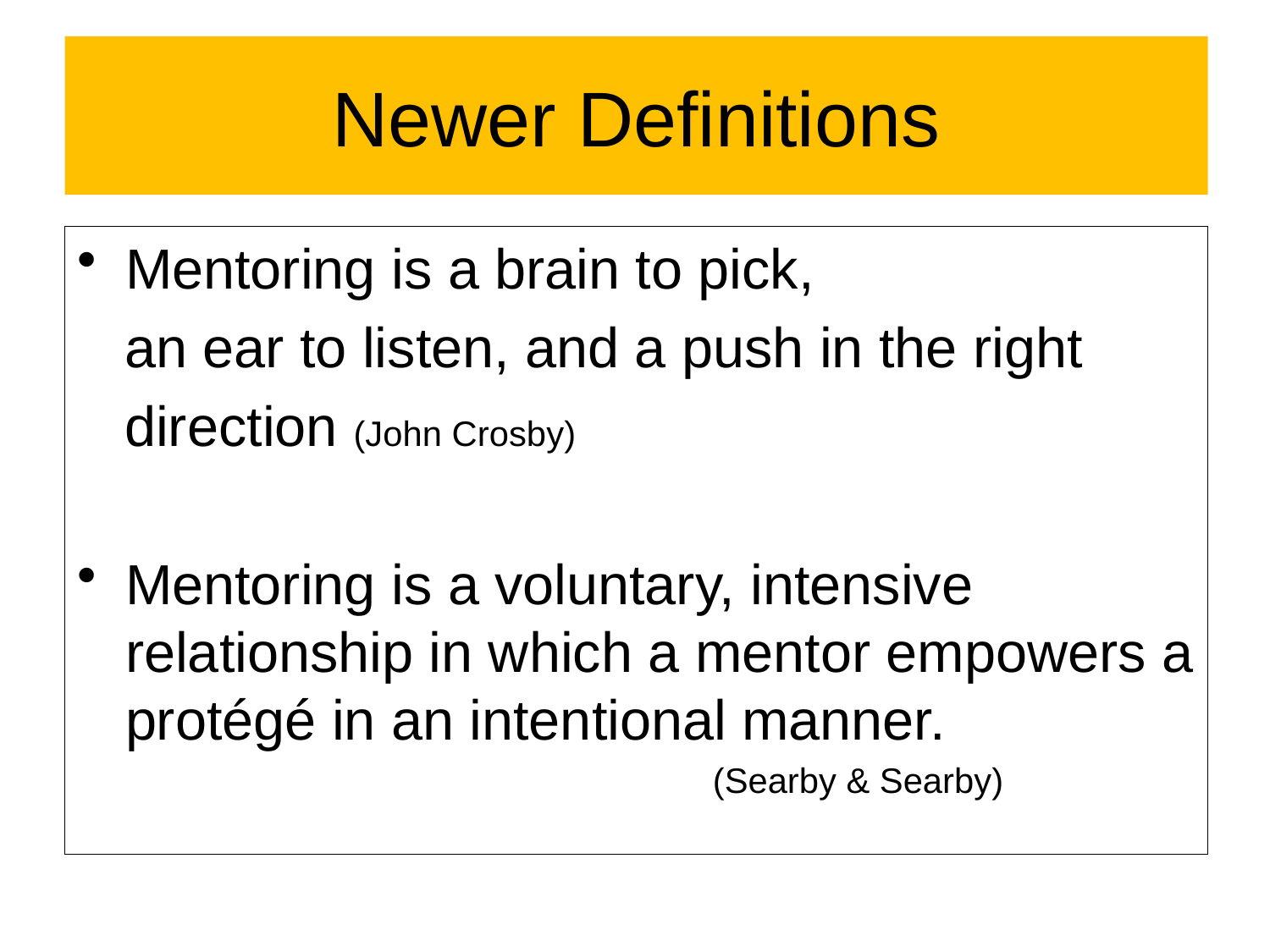

# Newer Definitions
Mentoring is a brain to pick,
   an ear to listen, and a push in the right
   direction (John Crosby)

Mentoring is a voluntary, intensive relationship in which a mentor empowers a protégé in an intentional manner.
					(Searby & Searby)